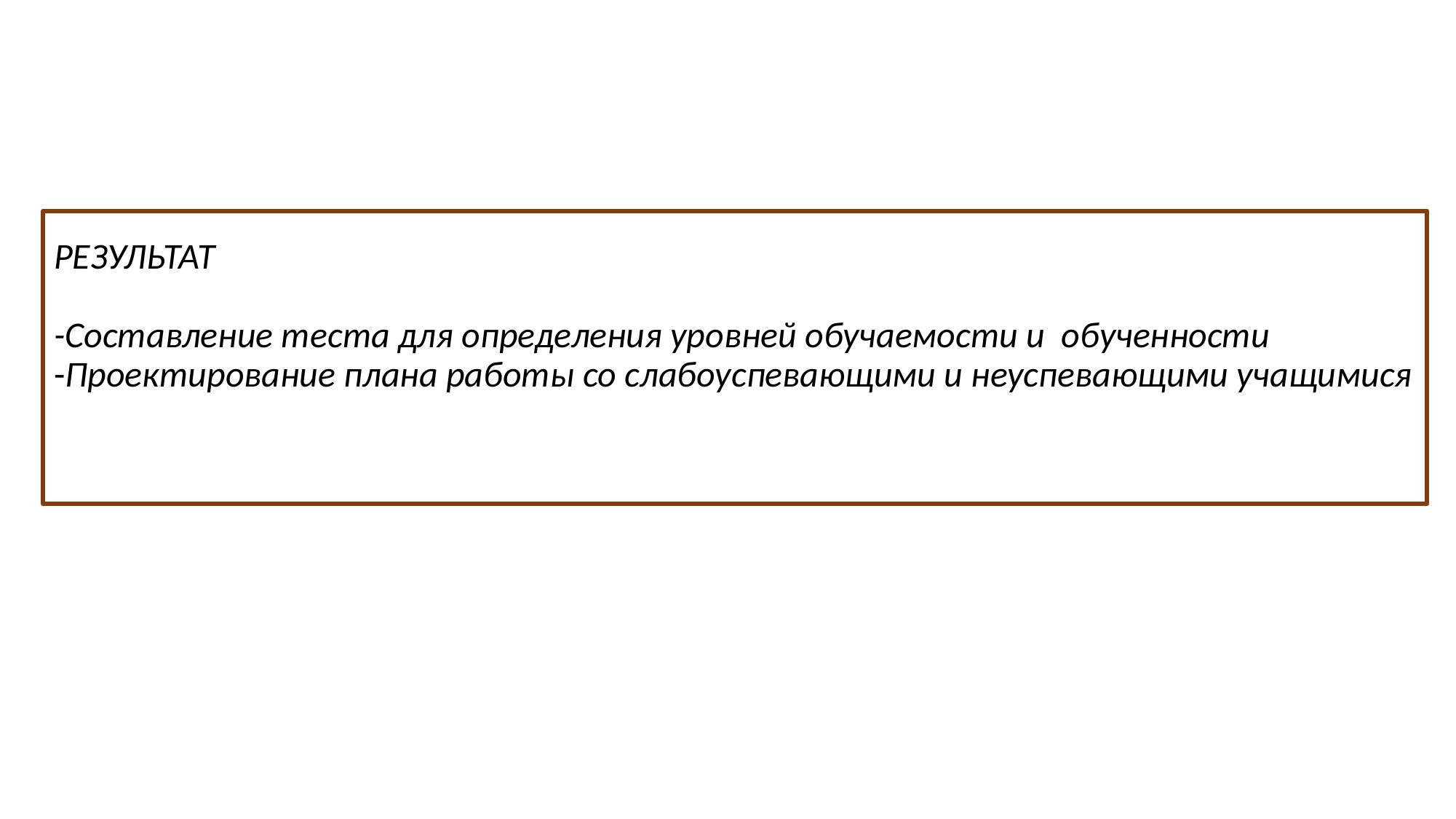

# Результат -Составление теста для определения уровней обучаемости и  обученности -Проектирование плана работы со слабоуспевающими и неуспевающими учащимися